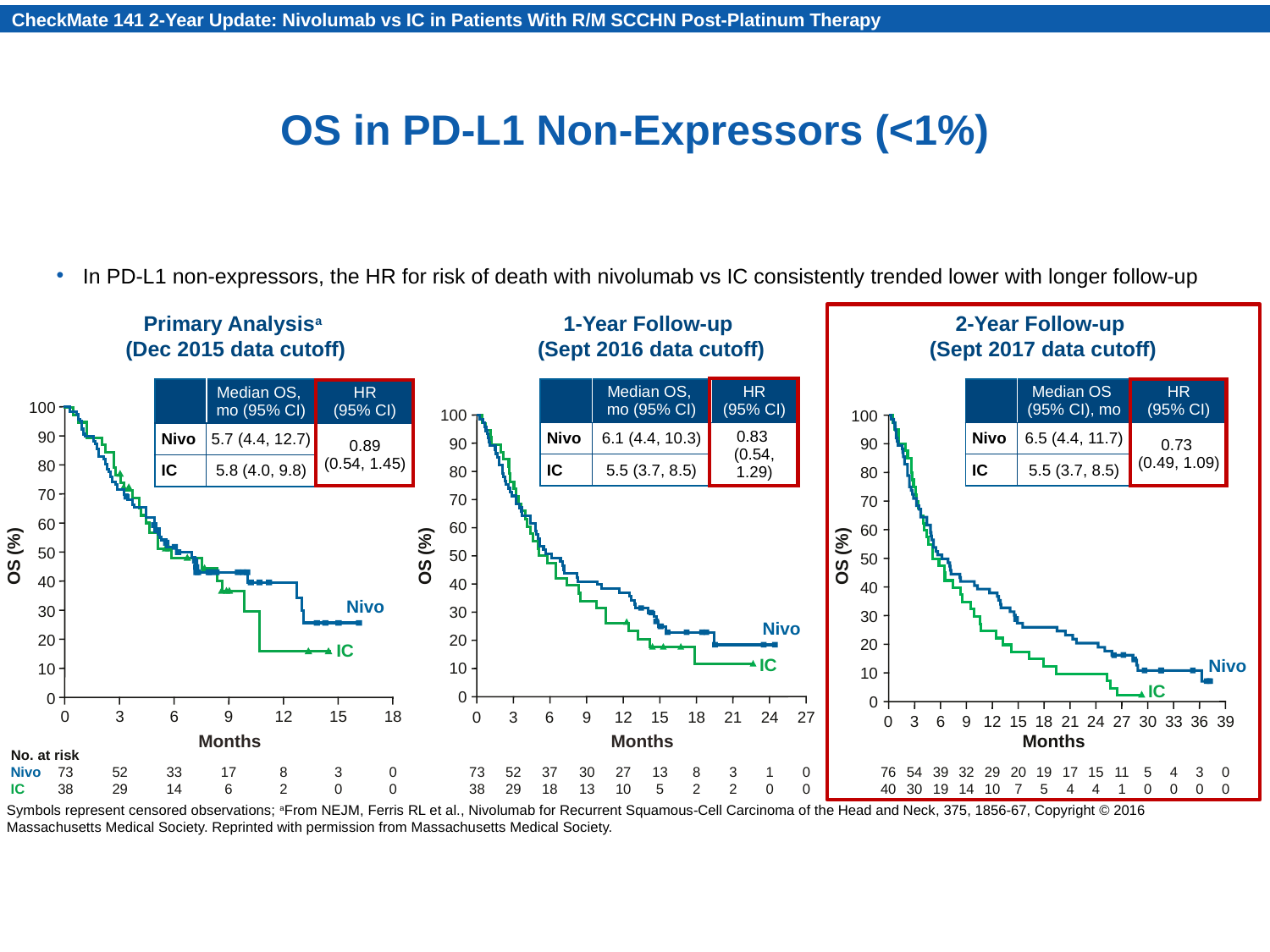

# OS in PD-L1 Non-Expressors (<1%)
In PD-L1 non-expressors, the HR for risk of death with nivolumab vs IC consistently trended lower with longer follow-up

Primary Analysisa
(Dec 2015 data cutoff)
1-Year Follow-up
(Sept 2016 data cutoff)
2-Year Follow-up
(Sept 2017 data cutoff)

|  | Median OS, mo (95% CI) | HR (95% CI) |
| --- | --- | --- |
| Nivo | 6.1 (4.4, 10.3) | 0.83 (0.54, 1.29) |
| IC | 5.5 (3.7, 8.5) |  |
|  | Median OS (95% CI), mo | HR (95% CI) |
| --- | --- | --- |
| Nivo | 6.5 (4.4, 11.7) | 0.73 (0.49, 1.09) |
| IC | 5.5 (3.7, 8.5) |  |
|  | Median OS, mo (95% CI) | HR (95% CI) |
| --- | --- | --- |
| Nivo | 5.7 (4.4, 12.7) | 0.89 (0.54, 1.45) |
| IC | 5.8 (4.0, 9.8) |  |

100
100
100

90
90
90

80
80
80

70
70
70

60
60
60

50

OS (%)
OS (%)
OS (%)
50
50

40
40
40

Nivo
30
30

30

Nivo

20
20
20

IC

IC
Nivo

10
10

10

IC
0
0

0
0
3
6
9
12
15
18
0
3
6
9
12
15
18
21
24
27

0
3
6
9
12
15
18
21
24
27
30
33
36
39
Months
Months
Months
No. at risk
Nivo
73
52
33
17
8
3
0
73
52
37
30
27
13
8
3
1
0
76
54
39
32
29
20
19
17
15
11
5
4
3
0
IC
38
29
14
6
2
0
0
38
29
18
13
10
5
2
2
0
0
40
30
19
14
10
7
5
4
4
1
0
0
0
0
Symbols represent censored observations; aFrom NEJM, Ferris RL et al., Nivolumab for Recurrent Squamous-Cell Carcinoma of the Head and Neck, 375, 1856-67, Copyright © 2016 Massachusetts Medical Society. Reprinted with permission from Massachusetts Medical Society.